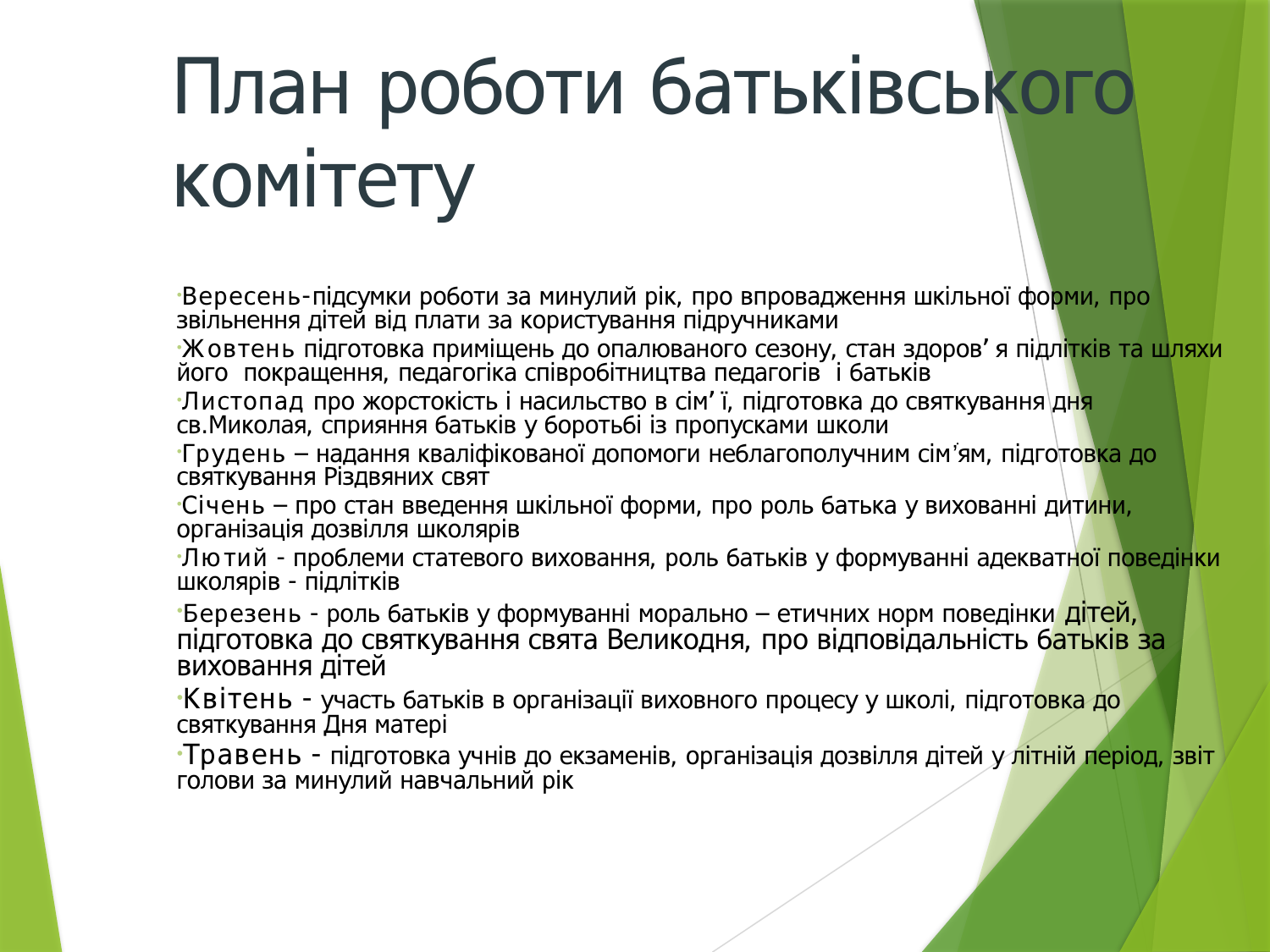

# План роботи батьківського комітету
Вересень-підсумки роботи за минулий рік, про впровадження шкільної форми, про звільнення дітей від плати за користування підручниками
Жовтень підготовка приміщень до опалюваного сезону, стан здоров’ я підлітків та шляхи його  покращення, педагогіка співробітництва педагогів  і батьків
Листопад про жорстокість і насильство в сім’ ї, підготовка до святкування дня св.Миколая, сприяння батьків у боротьбі із пропусками школи
Грудень – надання кваліфікованої допомоги неблагополучним сім’ֺям, підготовка до святкування Різдвяних свят
Січень – про стан введення шкільної форми, про роль батька у вихованні дитини, організація дозвілля школярів
Лютий - проблеми статевого виховання, роль батьків у формуванні адекватної поведінки школярів - підлітків
Березень - роль батьків у формуванні морально – етичних норм поведінки дітей, підготовка до святкування свята Великодня, про відповідальність батьків за виховання дітей
Квітень - участь батьків в організації виховного процесу у школі, підготовка до святкування Дня матері
Травень - підготовка учнів до екзаменів, організація дозвілля дітей у літній період, звіт голови за минулий навчальний рік